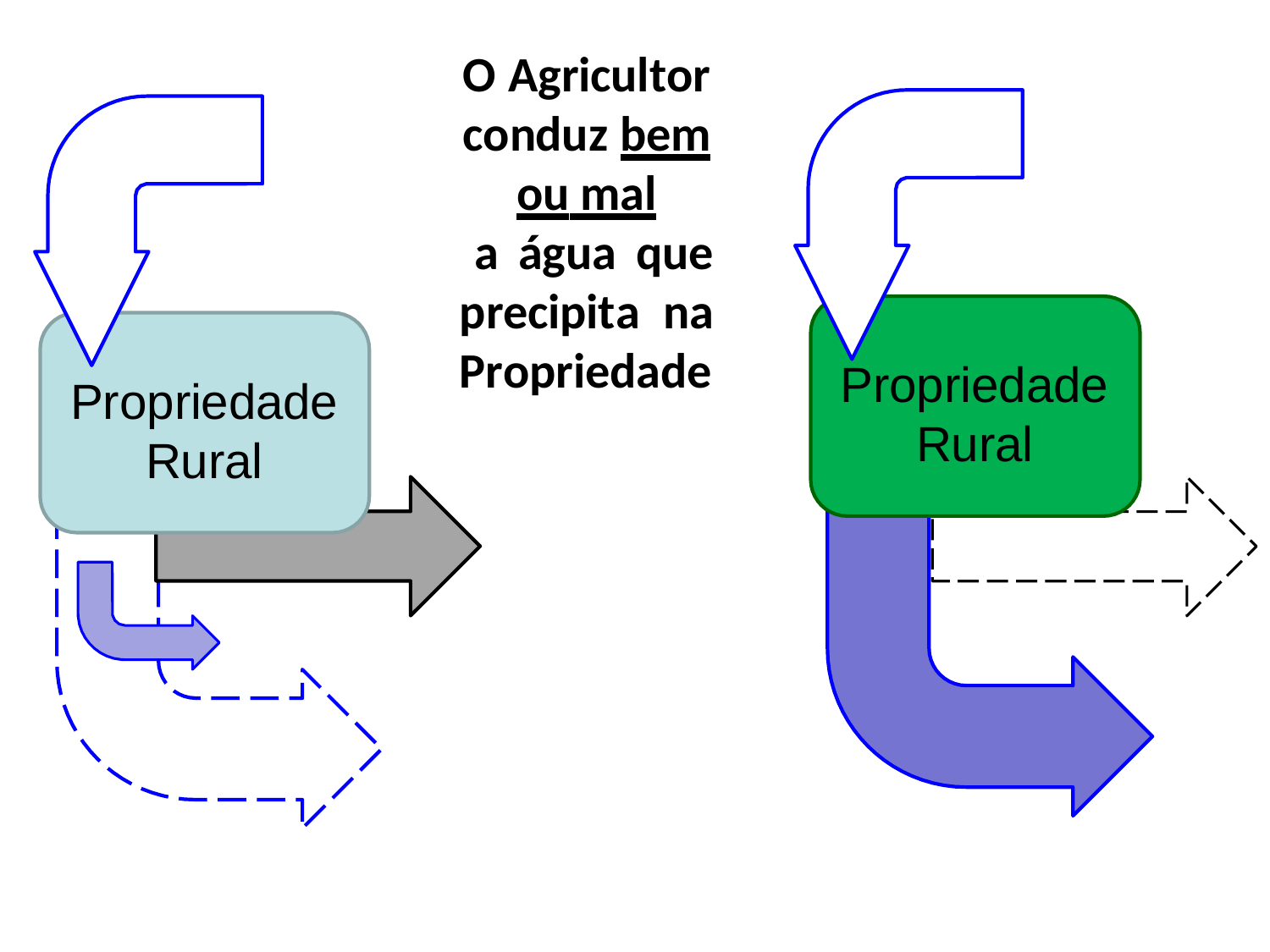

O Agricultor conduz bem ou mal
a água que precipita na Propriedade

Propriedade Rural
Propriedade
Rural